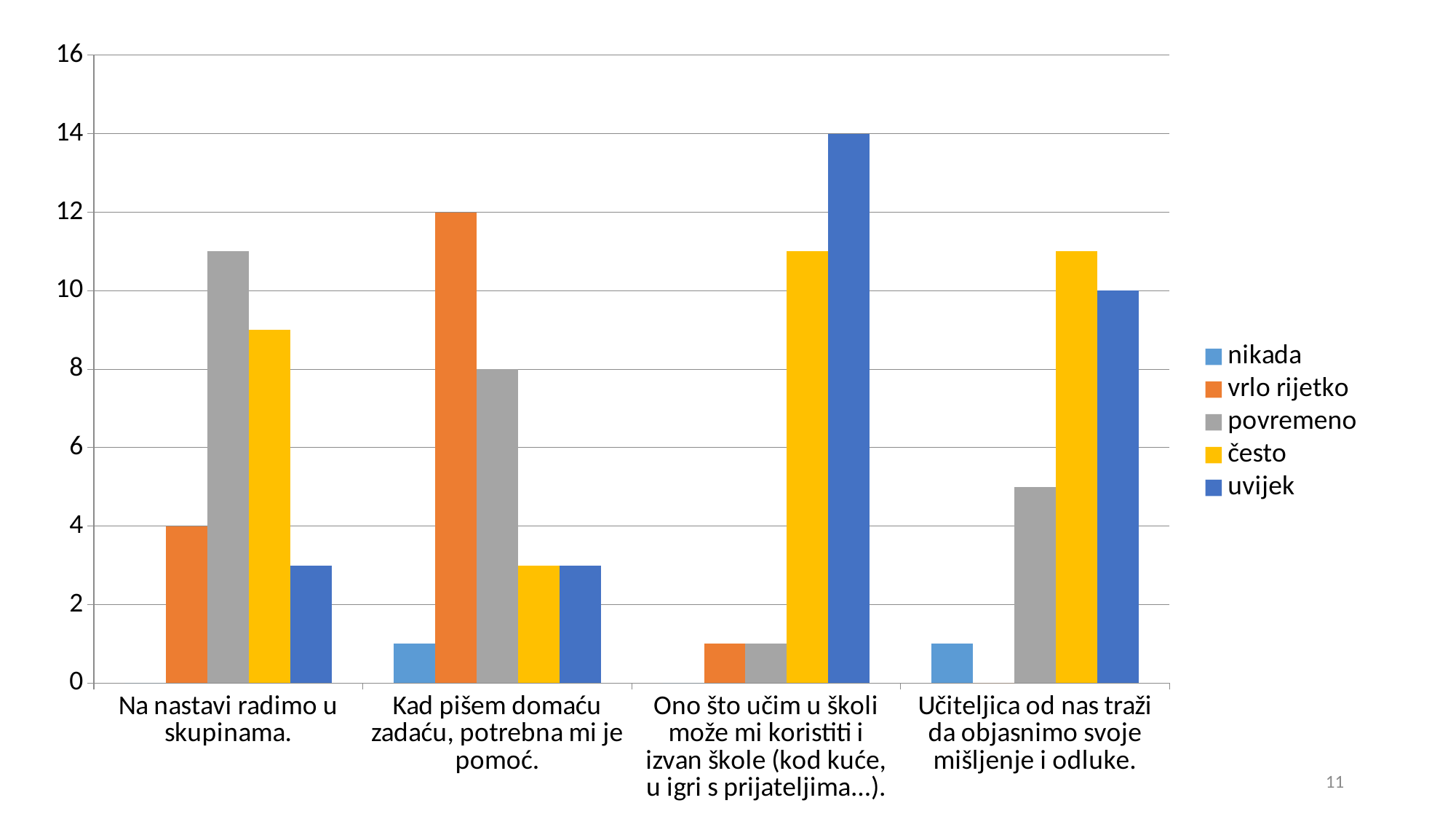

### Chart

| Category | nikada | vrlo rijetko | povremeno | često | uvijek |
|---|---|---|---|---|---|
| Na nastavi radimo u skupinama. | 0.0 | 4.0 | 11.0 | 9.0 | 3.0 |
| Kad pišem domaću zadaću, potrebna mi je pomoć. | 1.0 | 12.0 | 8.0 | 3.0 | 3.0 |
| Ono što učim u školi može mi koristiti i izvan škole (kod kuće, u igri s prijateljima...). | 0.0 | 1.0 | 1.0 | 11.0 | 14.0 |
| Učiteljica od nas traži da objasnimo svoje mišljenje i odluke. | 1.0 | 0.0 | 5.0 | 11.0 | 10.0 |
11